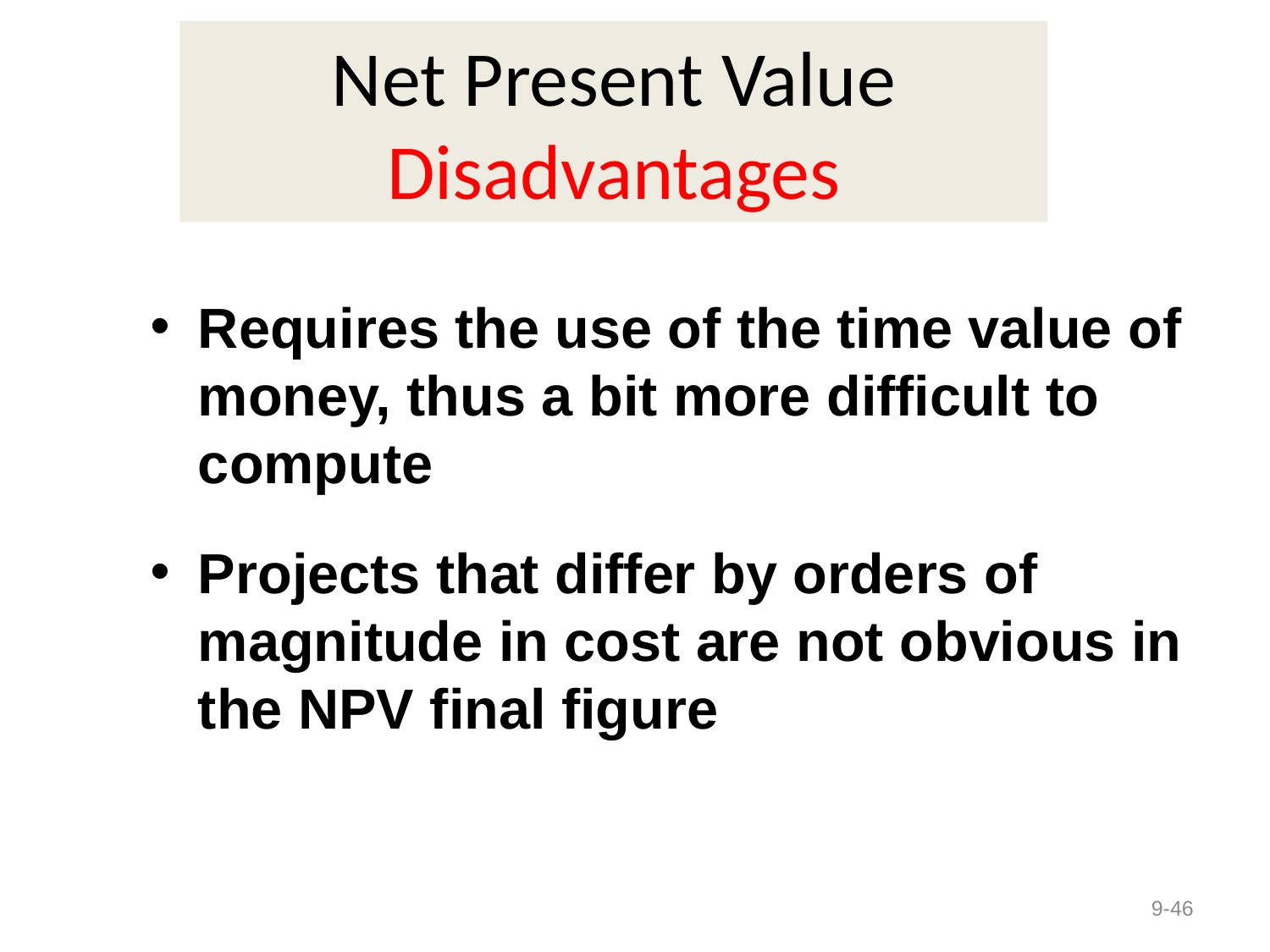

# Net Present Value Disadvantages
Requires the use of the time value of money, thus a bit more difficult to compute

Projects that differ by orders of magnitude in cost are not obvious in the NPV final figure

9-46